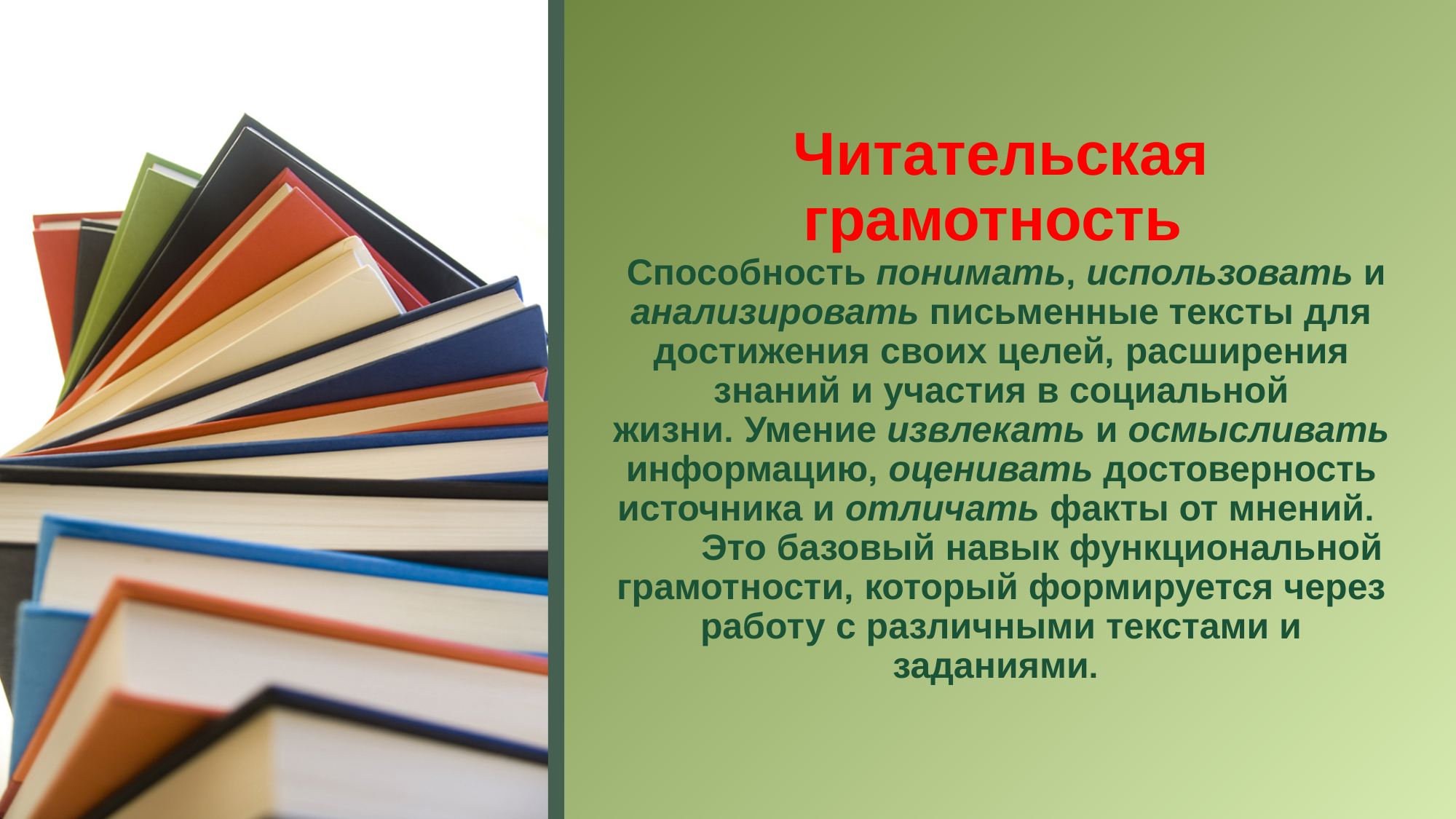

# Читательская грамотность  Способность понимать, использовать и анализировать письменные тексты для достижения своих целей, расширения знаний и участия в социальной жизни. Умение извлекать и осмысливать информацию, оценивать достоверность источника и отличать факты от мнений.  Это базовый навык функциональной грамотности, который формируется через работу с различными текстами и заданиями.